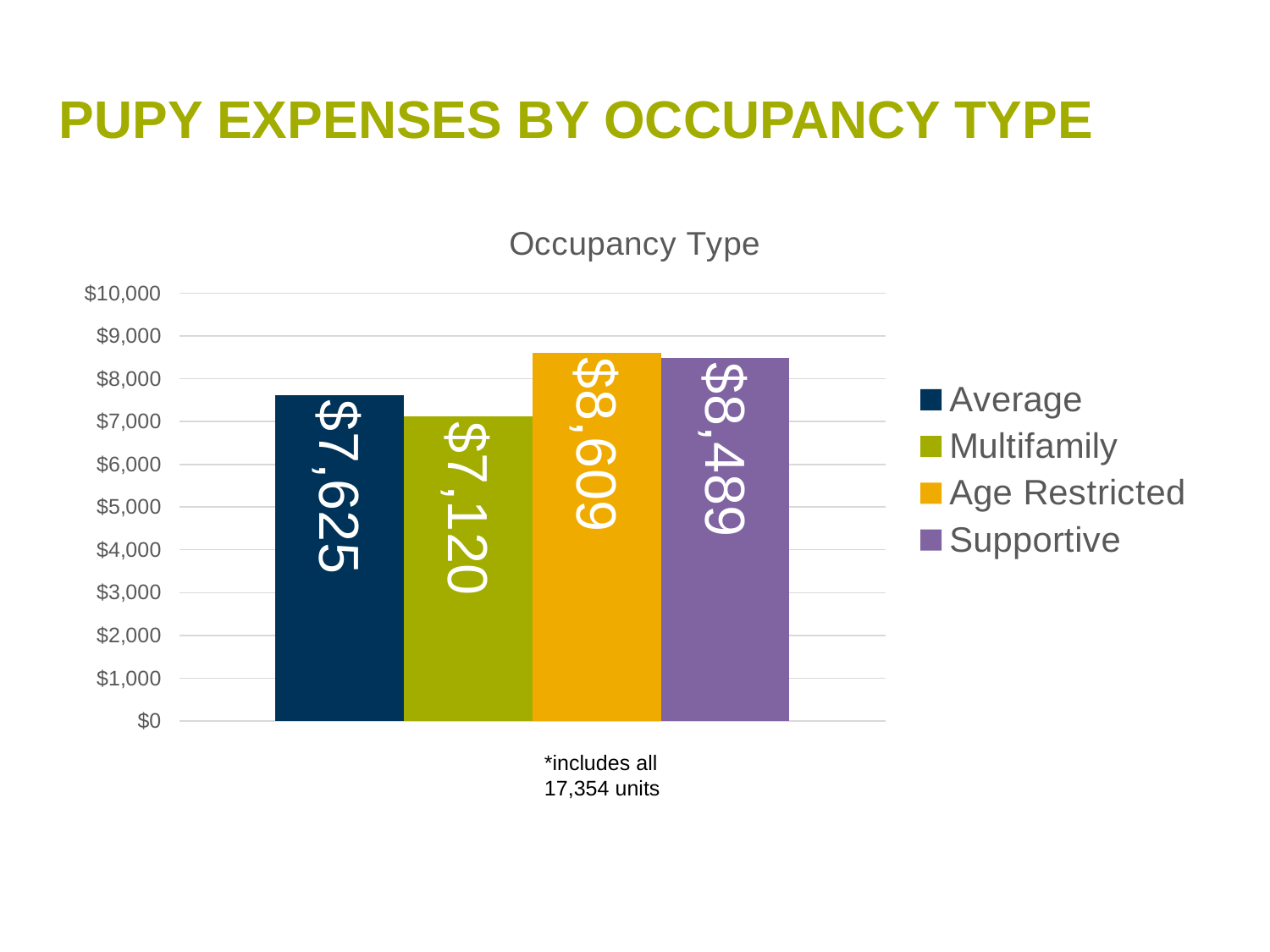

# Pupy expenses by Occupancy type

### Chart: Occupancy Type

| Category | Average | Multifamily | Age Restricted | Supportive |
|---|---|---|---|---|
| 2024 Costs | 7625.0 | 7120.0 | 8609.0 | 8489.0 |
*includes all 17,354 units